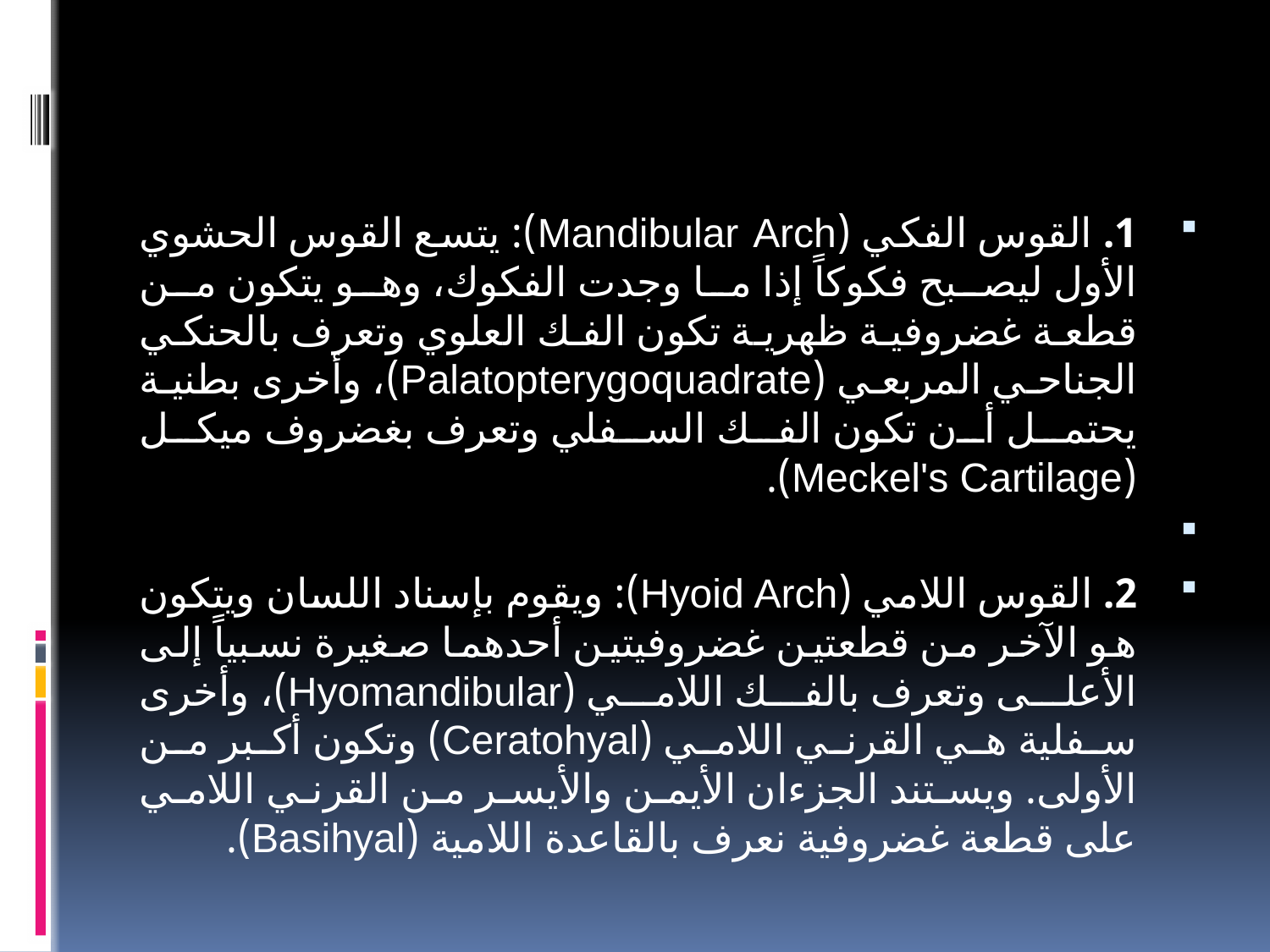

#
1. القوس الفكي (Mandibular Arch): يتسع القوس الحشوي الأول ليصبح فكوكاً إذا ما وجدت الفكوك، وهو يتكون من قطعة غضروفية ظهرية تكون الفك العلوي وتعرف بالحنكي الجناحي المربعي (Palatopterygoquadrate)، وأخرى بطنية يحتمل أن تكون الفك السفلي وتعرف بغضروف ميكل (Meckel's Cartilage).

2. القوس اللامي (Hyoid Arch): ويقوم بإسناد اللسان ويتكون هو الآخر من قطعتين غضروفيتين أحدهما صغيرة نسبياً إلى الأعلى وتعرف بالفك اللامي (Hyomandibular)، وأخرى سفلية هي القرني اللامي (Ceratohyal) وتكون أكبر من الأولى. ويستند الجزءان الأيمن والأيسر من القرني اللامي على قطعة غضروفية نعرف بالقاعدة اللامية (Basihyal).